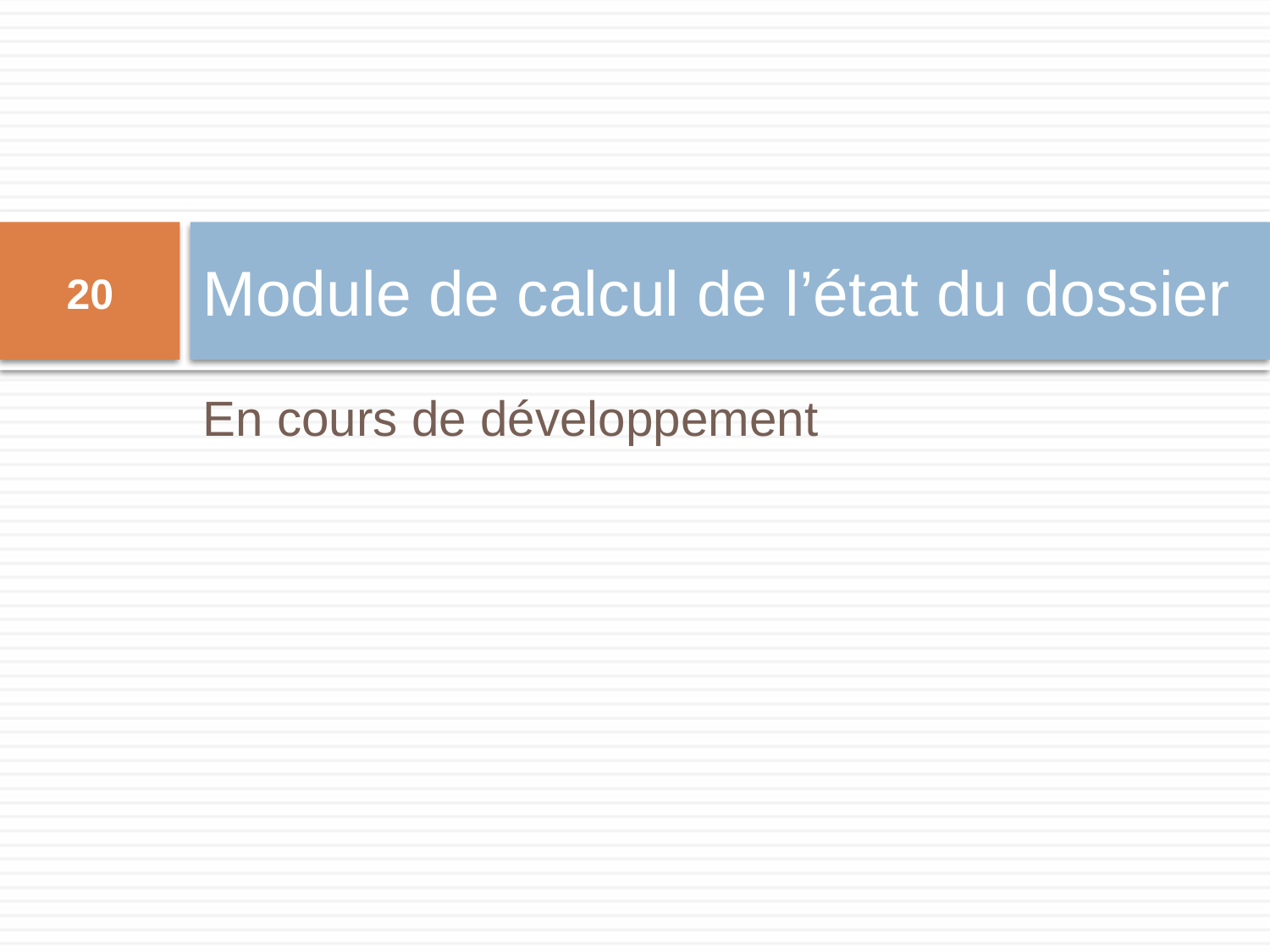

# Module de calcul de l’état du dossier
20
En cours de développement